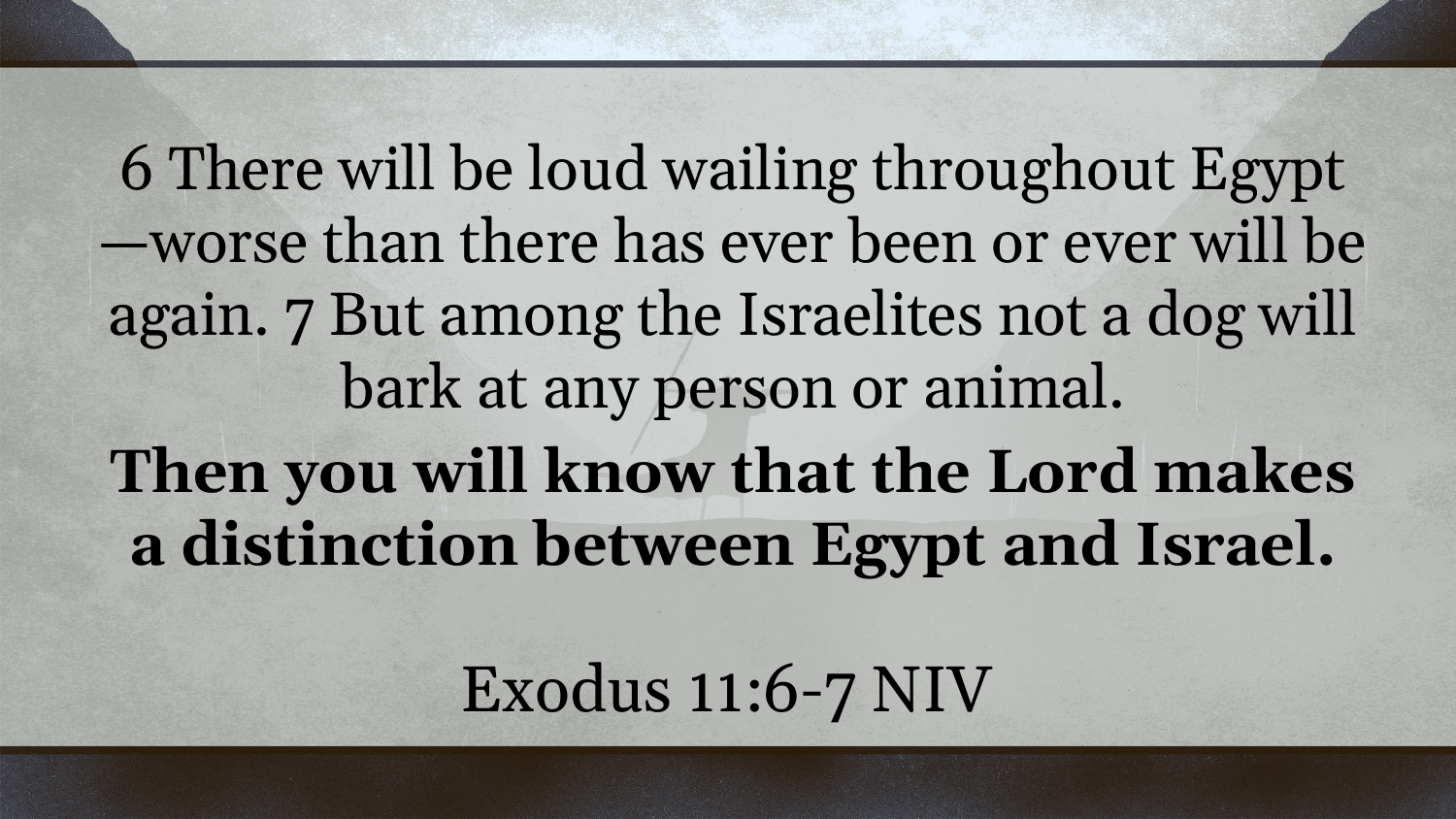

6 There will be loud wailing throughout Egypt—worse than there has ever been or ever will be again. 7 But among the Israelites not a dog will bark at any person or animal.
Then you will know that the Lord makes a distinction between Egypt and Israel.
Exodus 11:6-7 NIV